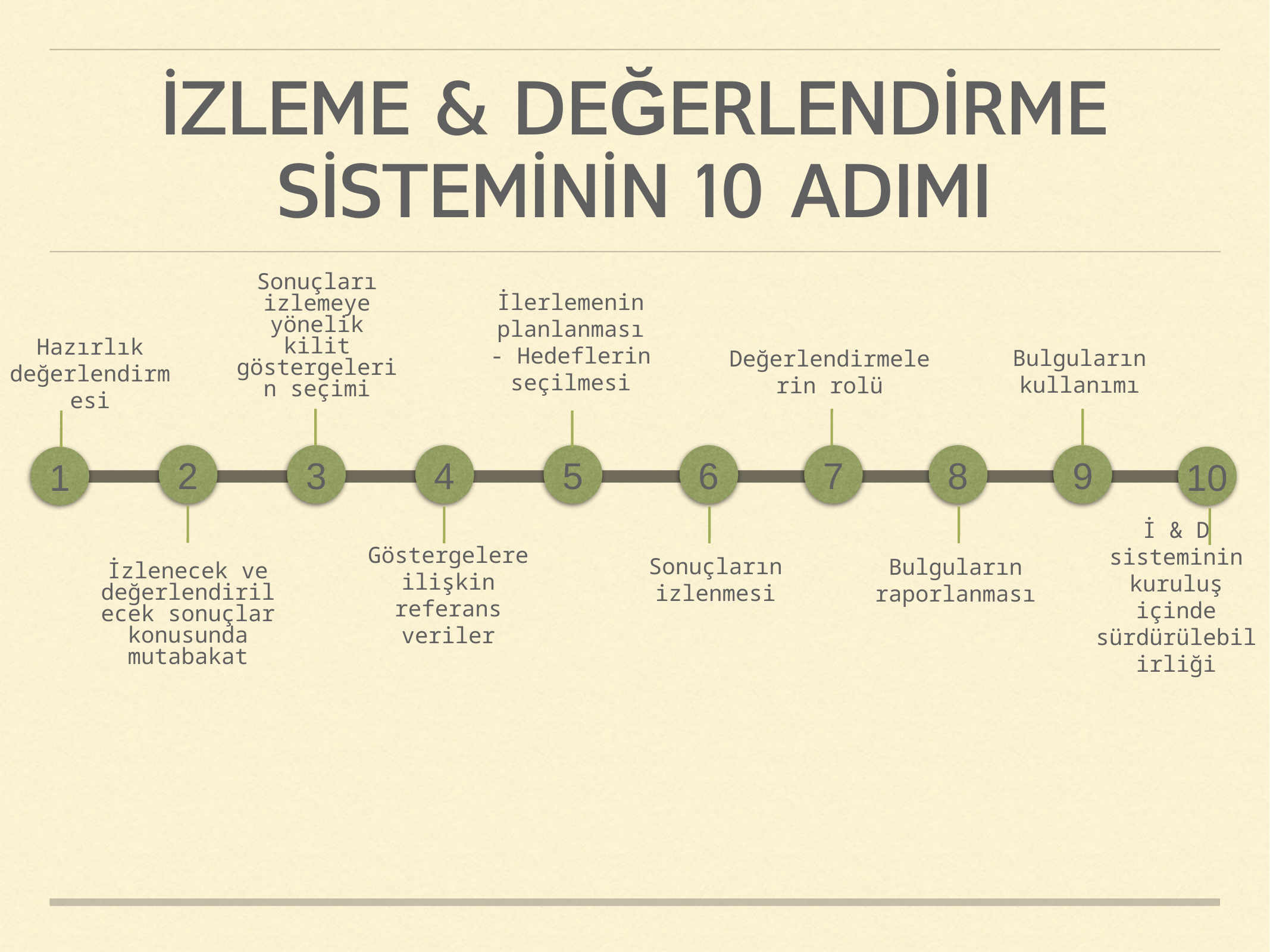

# İZLEME & DEĞERLENDİRME SİSTEMİNİN 10 ADIMI
Sonuçları izlemeye yönelik kilit göstergelerin seçimi
İlerlemenin planlanması - Hedeflerin seçilmesi
Bulguların kullanımı
Değerlendirmelerin rolü
Hazırlık
değerlendirmesi

2
5
3
4
6
7
8
9

1
10

Göstergelere ilişkin referans veriler
Sonuçların izlenmesi
Bulguların raporlanması
İ & D sisteminin kuruluş içinde sürdürülebilirliği
İzlenecek ve değerlendirilecek sonuçlar konusunda mutabakat